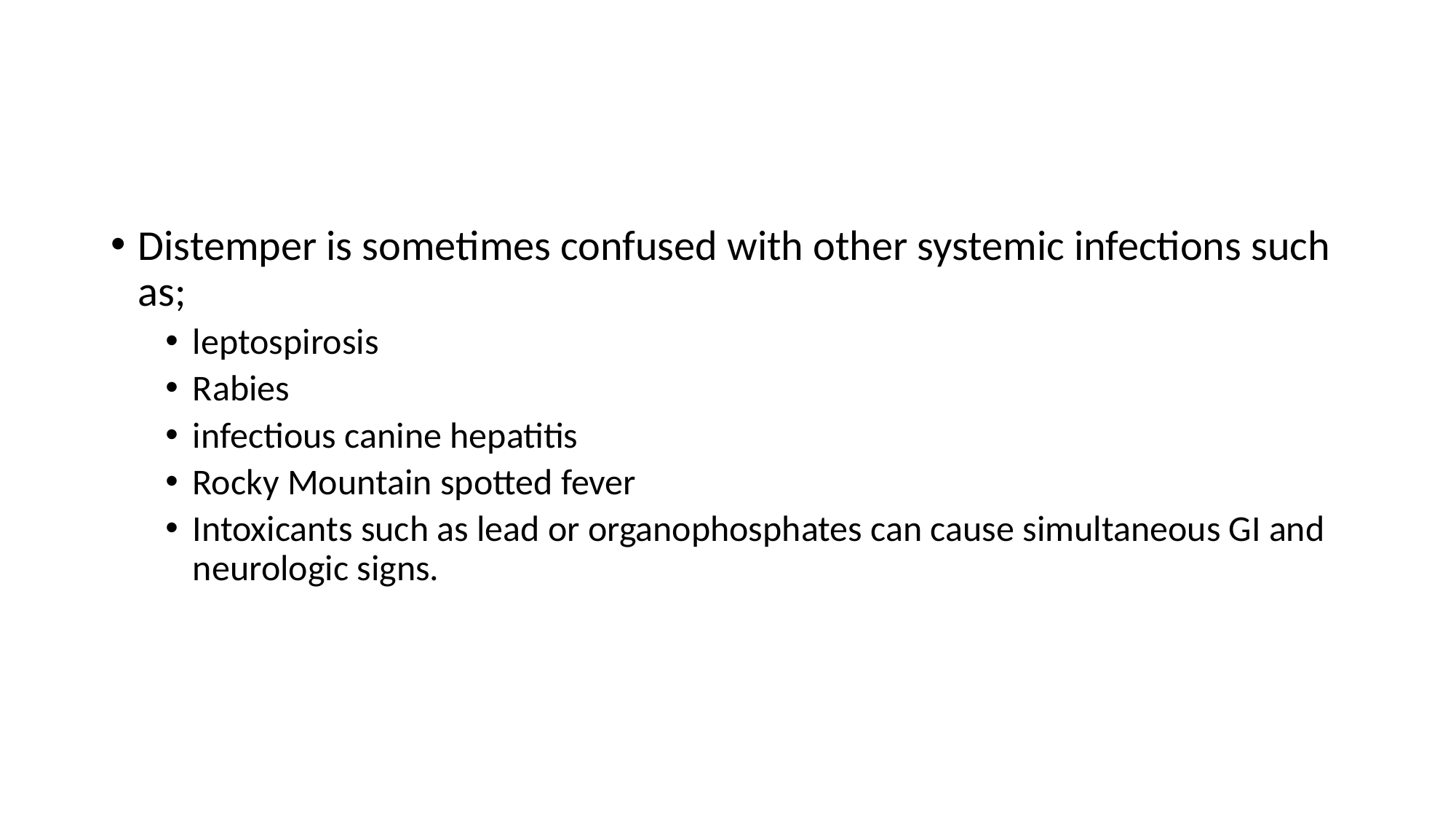

Distemper is sometimes confused with other systemic infections such as;
leptospirosis
Rabies
infectious canine hepatitis
Rocky Mountain spotted fever
Intoxicants such as lead or organophosphates can cause simultaneous GI and neurologic signs.